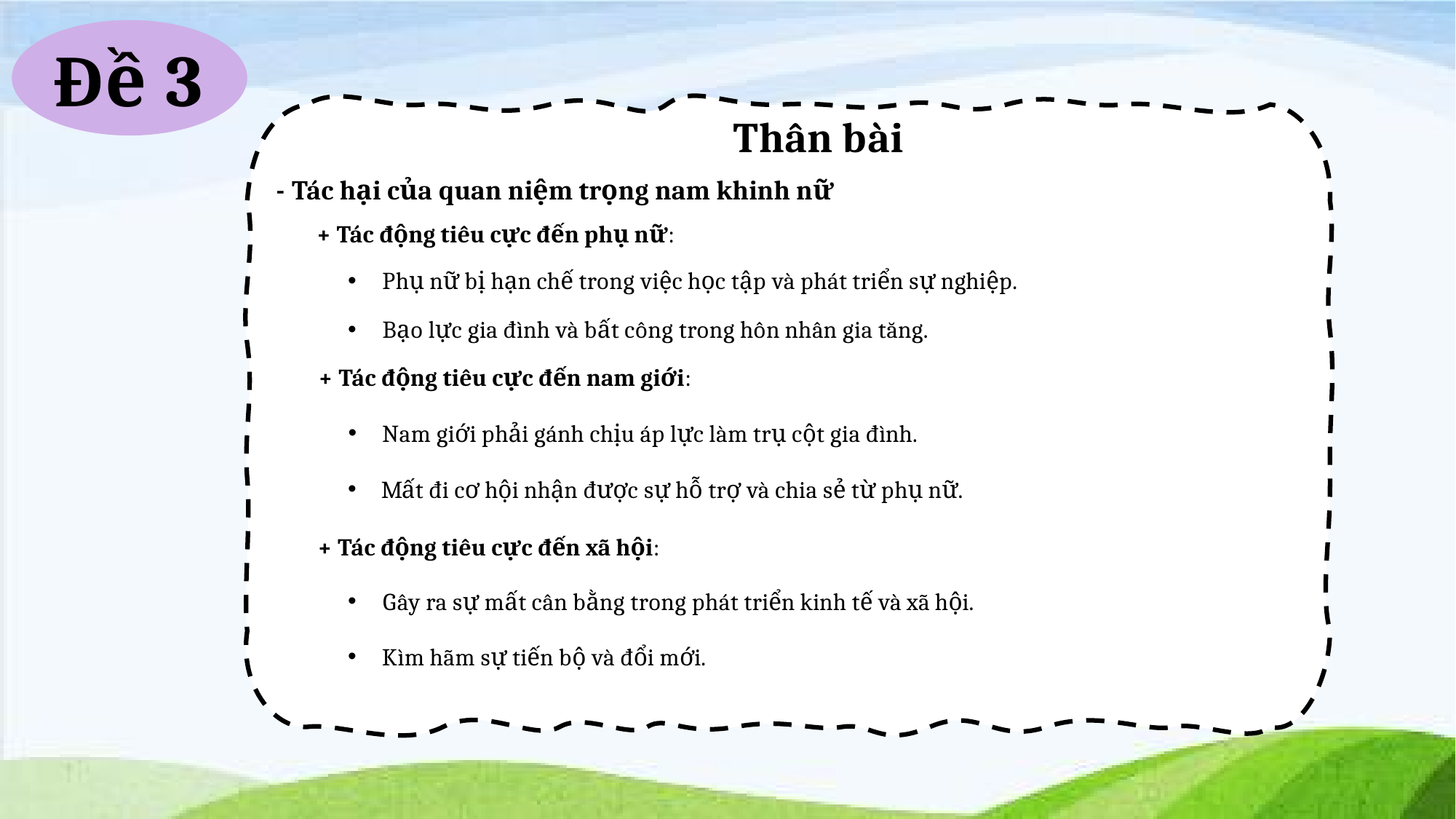

Đề 3
Thân bài

- Tác hại của quan niệm trọng nam khinh nữ
+ Tác động tiêu cực đến phụ nữ:
Phụ nữ bị hạn chế trong việc học tập và phát triển sự nghiệp.
Bạo lực gia đình và bất công trong hôn nhân gia tăng.
+ Tác động tiêu cực đến nam giới:
Nam giới phải gánh chịu áp lực làm trụ cột gia đình.
Mất đi cơ hội nhận được sự hỗ trợ và chia sẻ từ phụ nữ.
+ Tác động tiêu cực đến xã hội:
Gây ra sự mất cân bằng trong phát triển kinh tế và xã hội.
Kìm hãm sự tiến bộ và đổi mới.